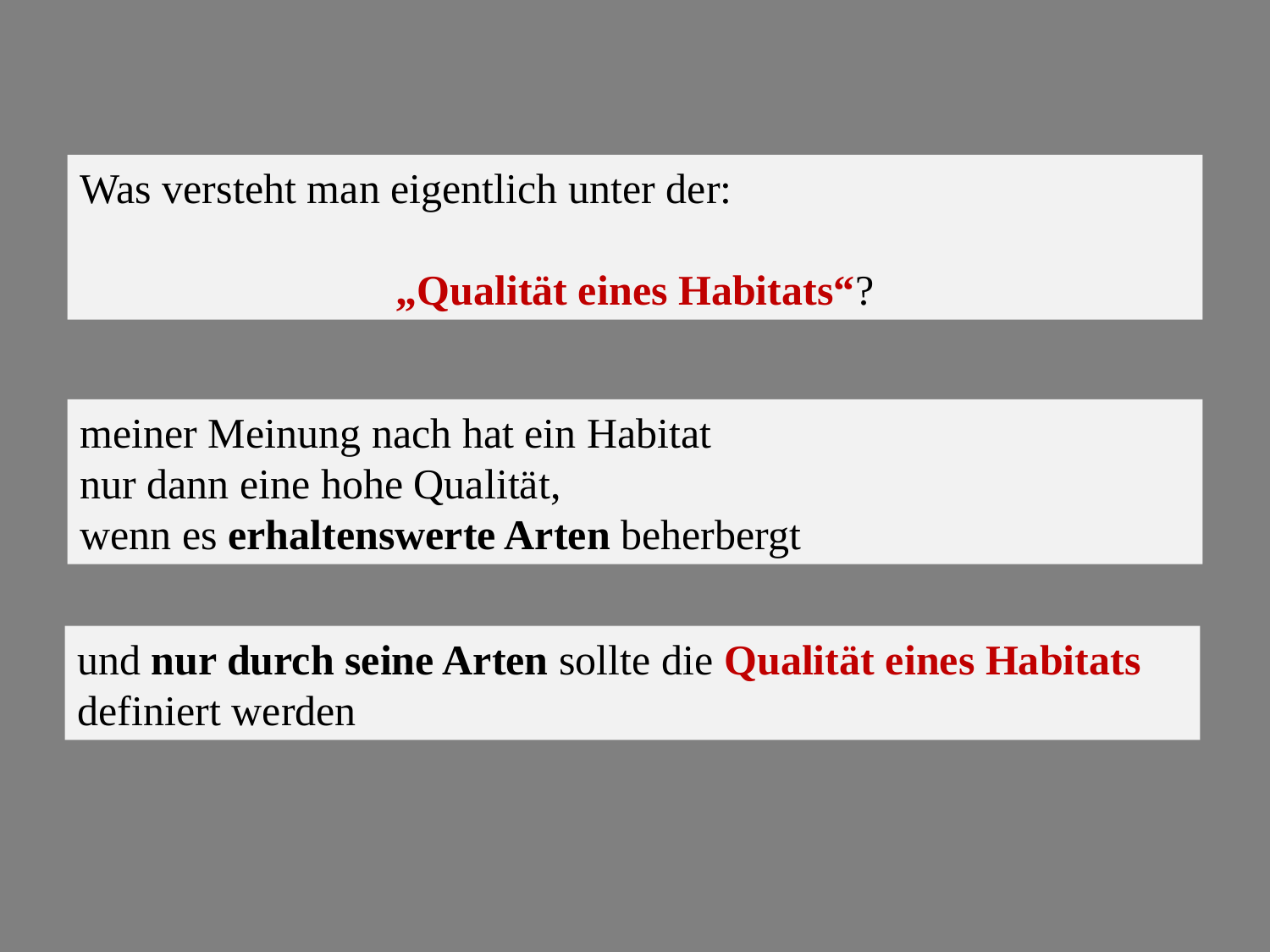

Was versteht man eigentlich unter der:

„Qualität eines Habitats“?
meiner Meinung nach hat ein Habitat
nur dann eine hohe Qualität,
wenn es erhaltenswerte Arten beherbergt
und nur durch seine Arten sollte die Qualität eines Habitats definiert werden